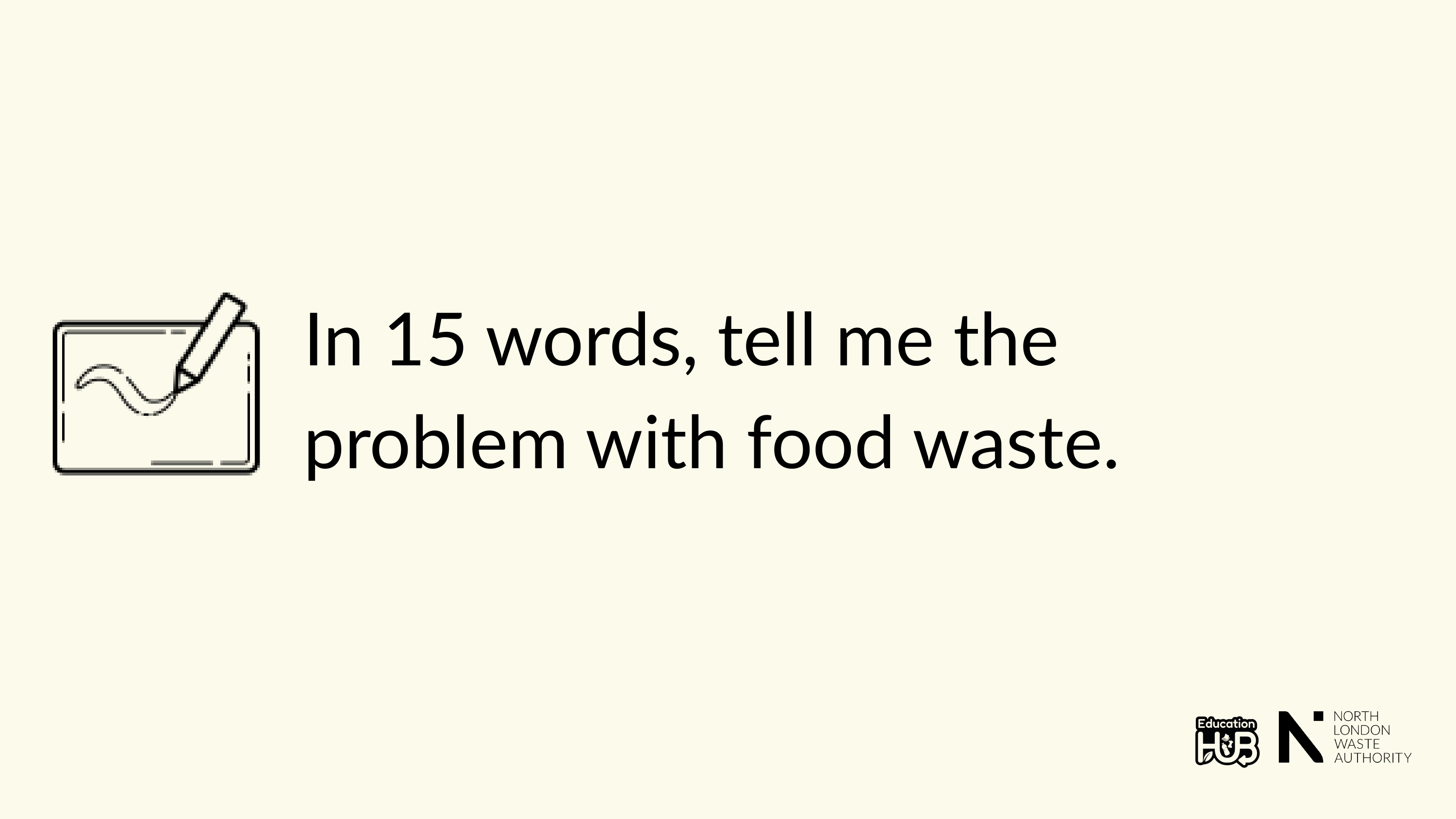

In 15 words, tell me the problem with food waste.